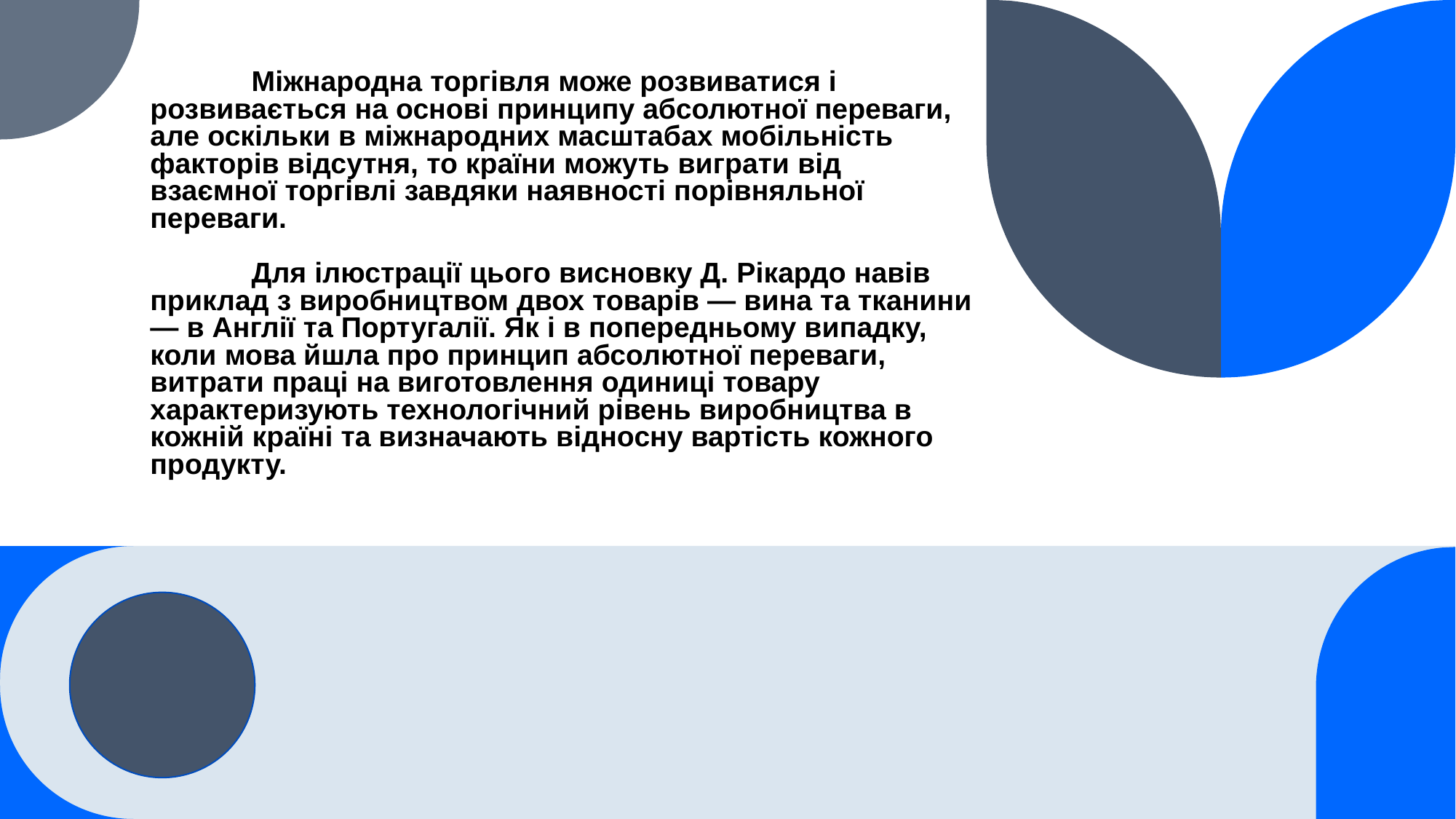

# Міжнародна торгівля може розвиватися і розвивається на основі принципу абсолютної переваги, але оскільки в міжнародних масштабах мобільність факторів відсутня, то країни можуть виграти від взаємної торгівлі завдяки наявності порівняльної переваги.

Для ілюстрації цього висновку Д. Рікардо навів приклад з виробництвом двох товарів — вина та тканини — в Англії та Португалії. Як і в попередньому випадку, коли мова йшла про принцип абсолютної переваги, витрати праці на виготовлення одиниці товару характеризують технологічний рівень виробництва в кожній країні та визначають відносну вартість кожного продукту.